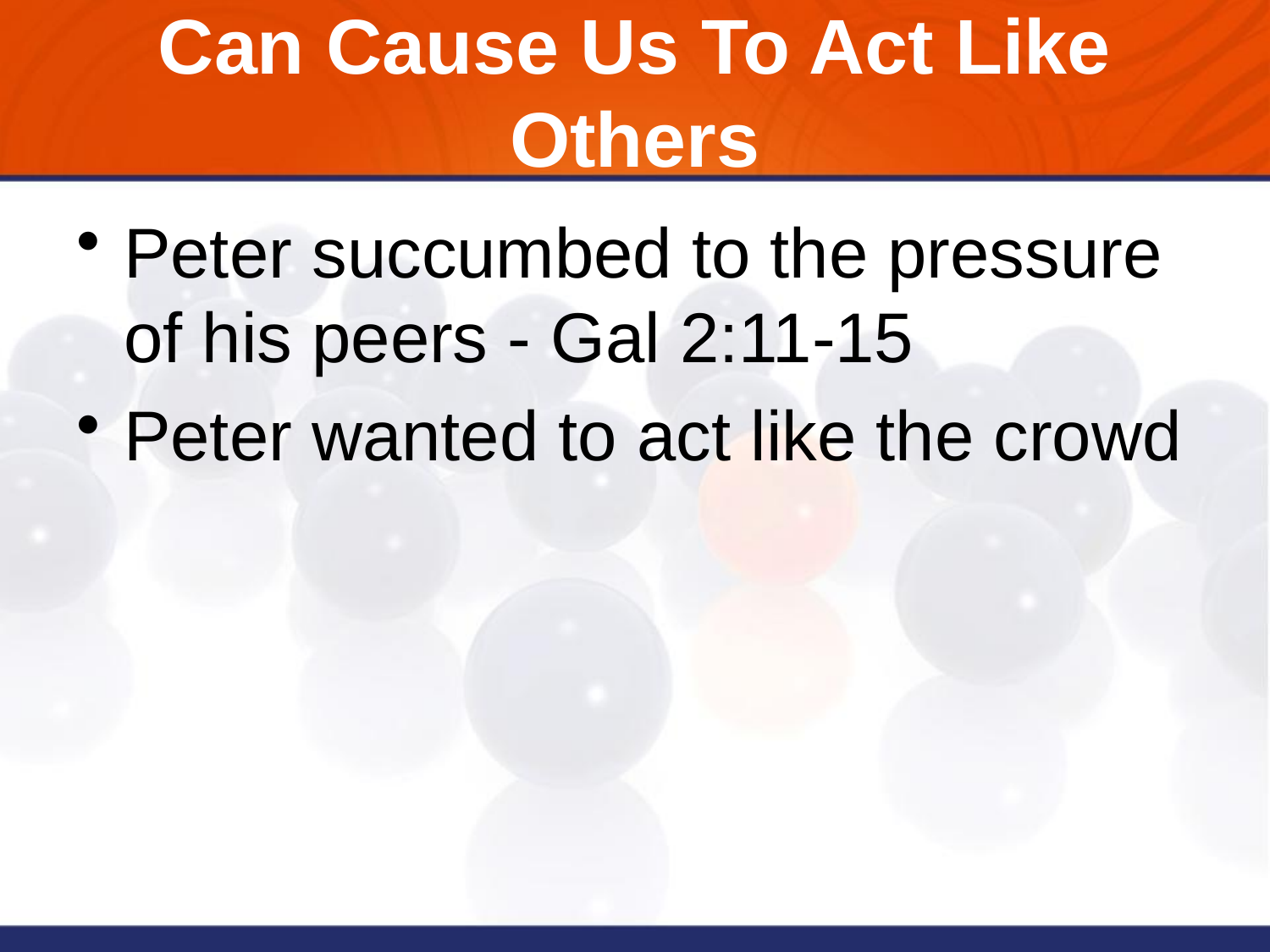

# Can Cause Us To Act Like Others
Peter succumbed to the pressure of his peers - Gal 2:11-15
Peter wanted to act like the crowd